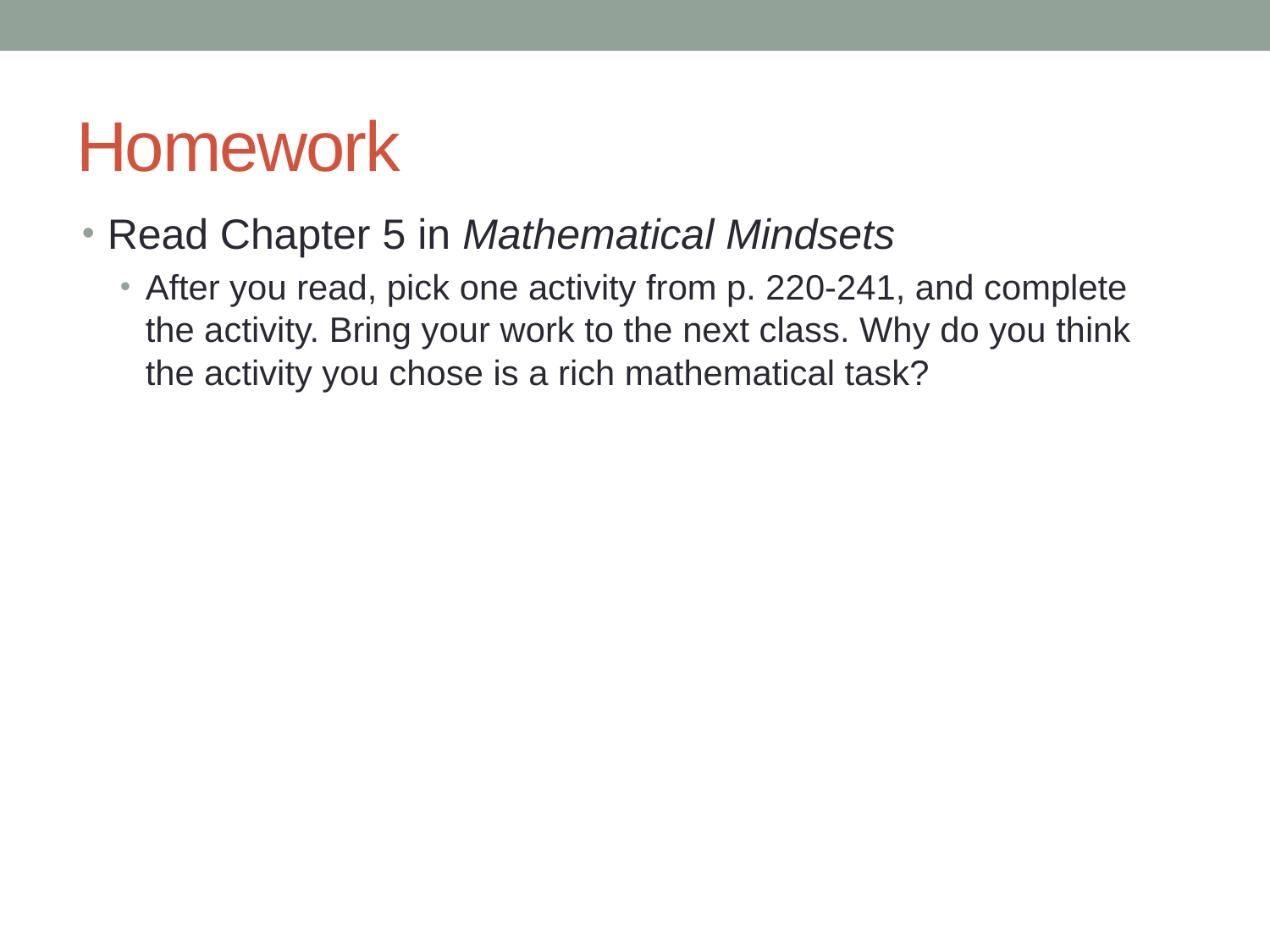

# Homework
Read Chapter 5 in Mathematical Mindsets
After you read, pick one activity from p. 220-241, and complete the activity. Bring your work to the next class. Why do you think the activity you chose is a rich mathematical task?